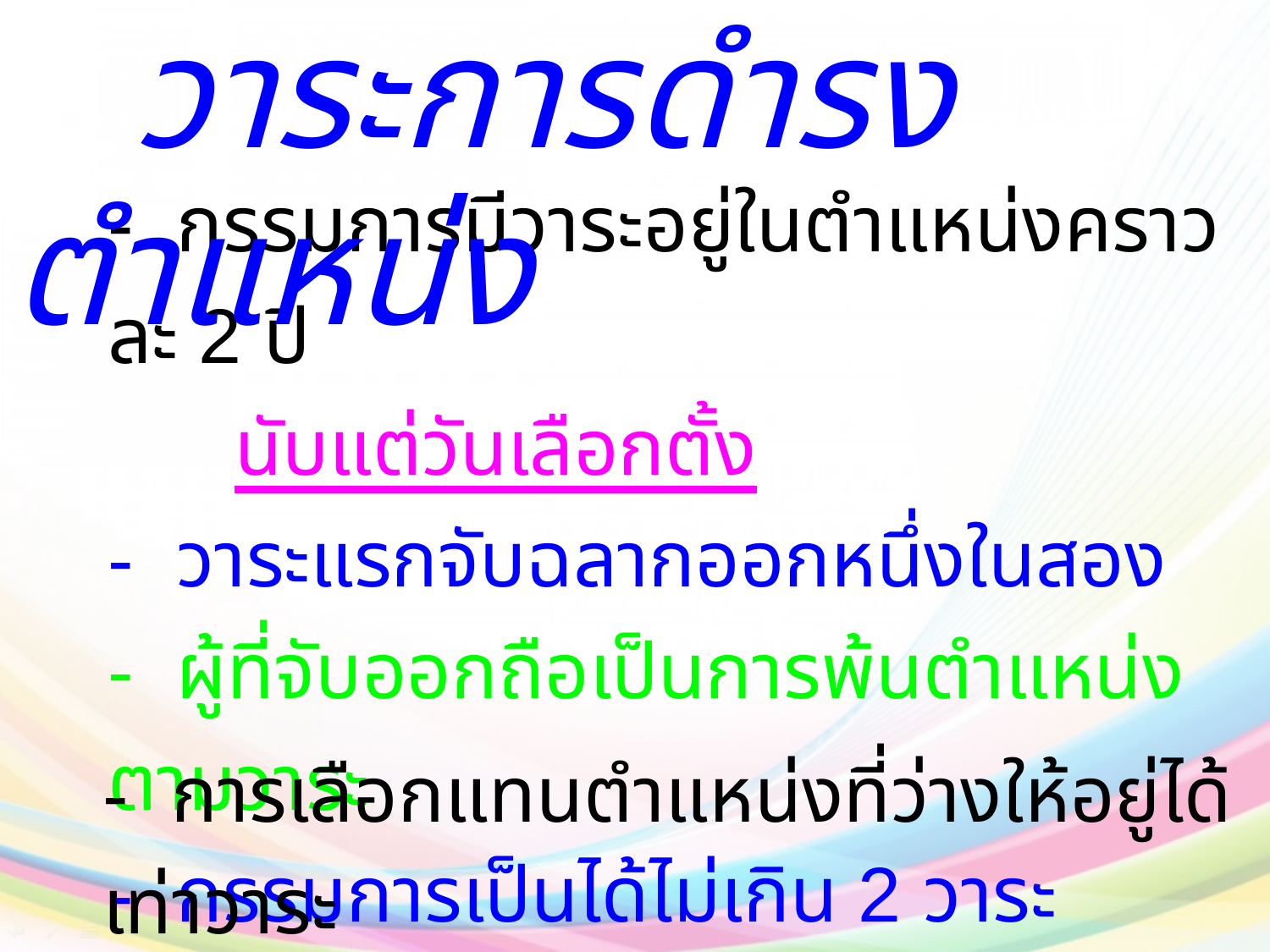

วาระการดำรงตำแหน่ง
	-  กรรมการมีวาระอยู่ในตำแหน่งคราวละ 2 ปี
		นับแต่วันเลือกตั้ง
	-  วาระแรกจับฉลากออกหนึ่งในสอง
	-  ผู้ที่จับออกถือเป็นการพ้นตำแหน่งตามวาระ
	-  กรรมการเป็นได้ไม่เกิน 2 วาระติดต่อกัน
	-  การเลือกแทนตำแหน่งที่ว่างให้อยู่ได้เท่าวาระ
	    ที่เหลือของผู้ที่ตนแทน